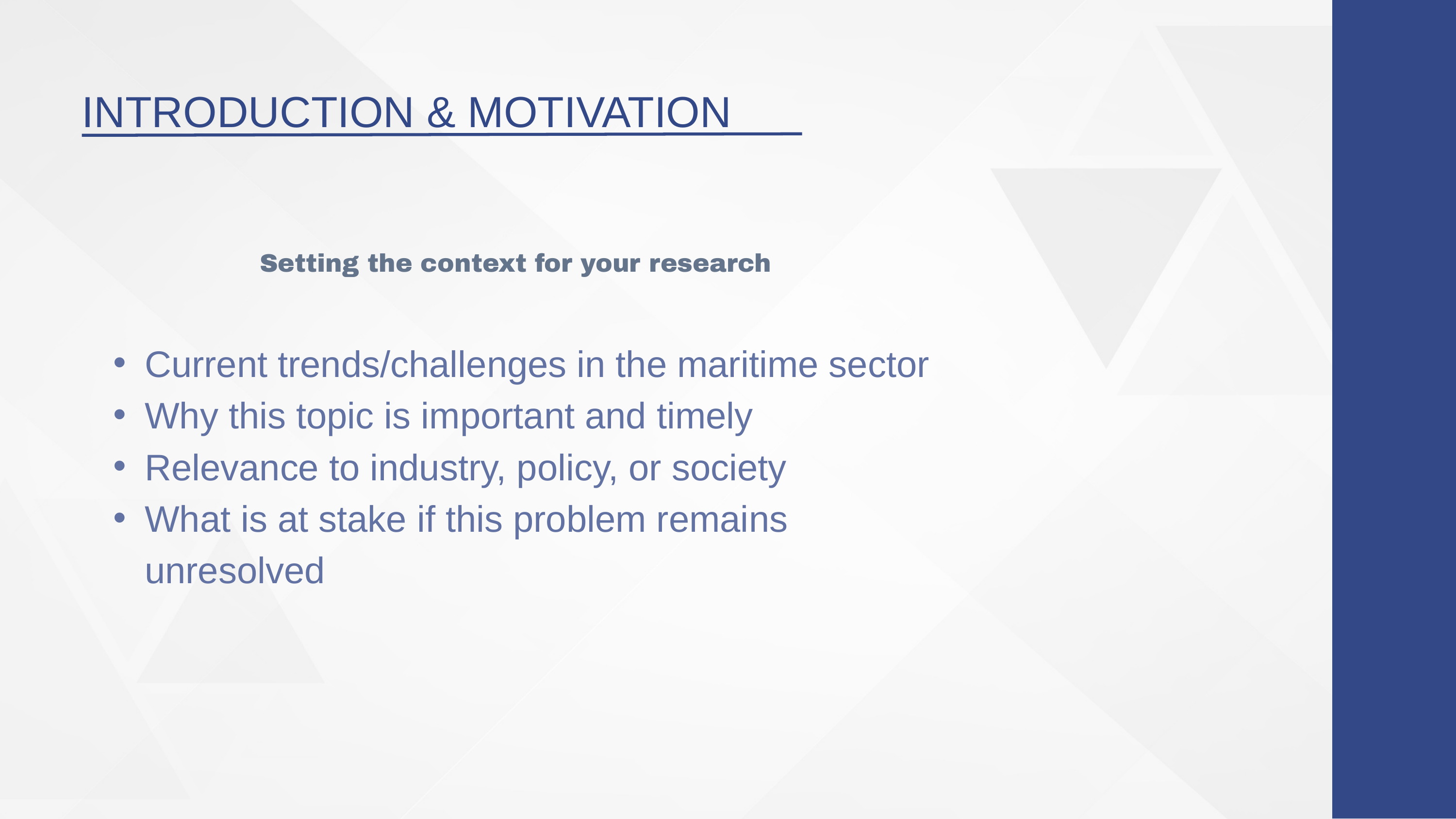

INTRODUCTION & MOTIVATION

Setting the context for your research
Current trends/challenges in the maritime sector
Why this topic is important and timely
Relevance to industry, policy, or society
What is at stake if this problem remains unresolved